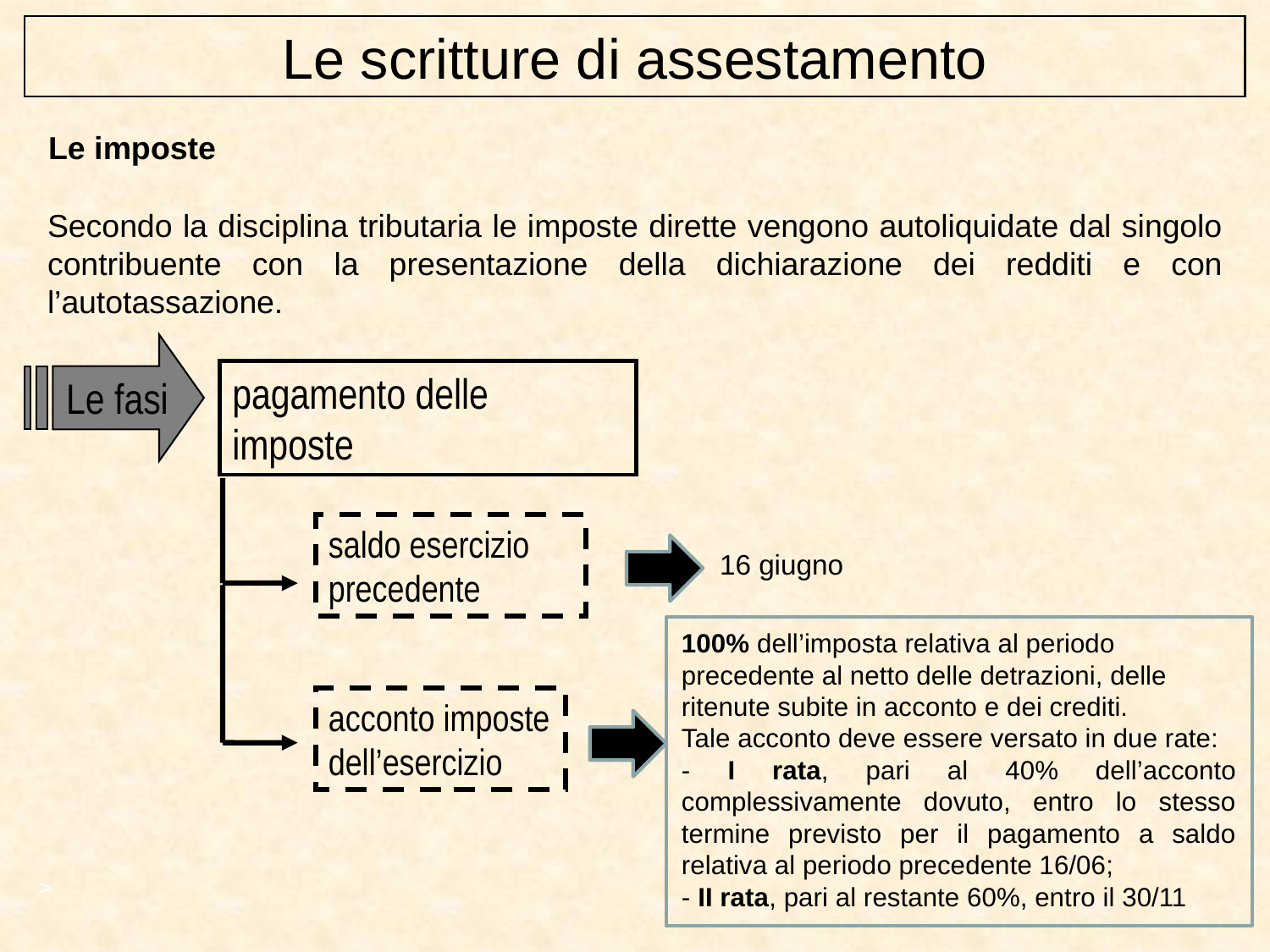

Le scritture di assestamento
Le imposte
Secondo la disciplina tributaria le imposte dirette vengono autoliquidate dal singolo contribuente con la presentazione della dichiarazione dei redditi e con l’autotassazione.

Le fasi
pagamento delle
imposte

saldo esercizio
precedente

16 giugno

100% dell’imposta relativa al periodo precedente al netto delle detrazioni, delle ritenute subite in acconto e dei crediti.
Tale acconto deve essere versato in due rate:
- I rata, pari al 40% dell’acconto complessivamente dovuto, entro lo stesso termine previsto per il pagamento a saldo relativa al periodo precedente 16/06;
- II rata, pari al restante 60%, entro il 30/11

acconto imposte
dell’esercizio

>